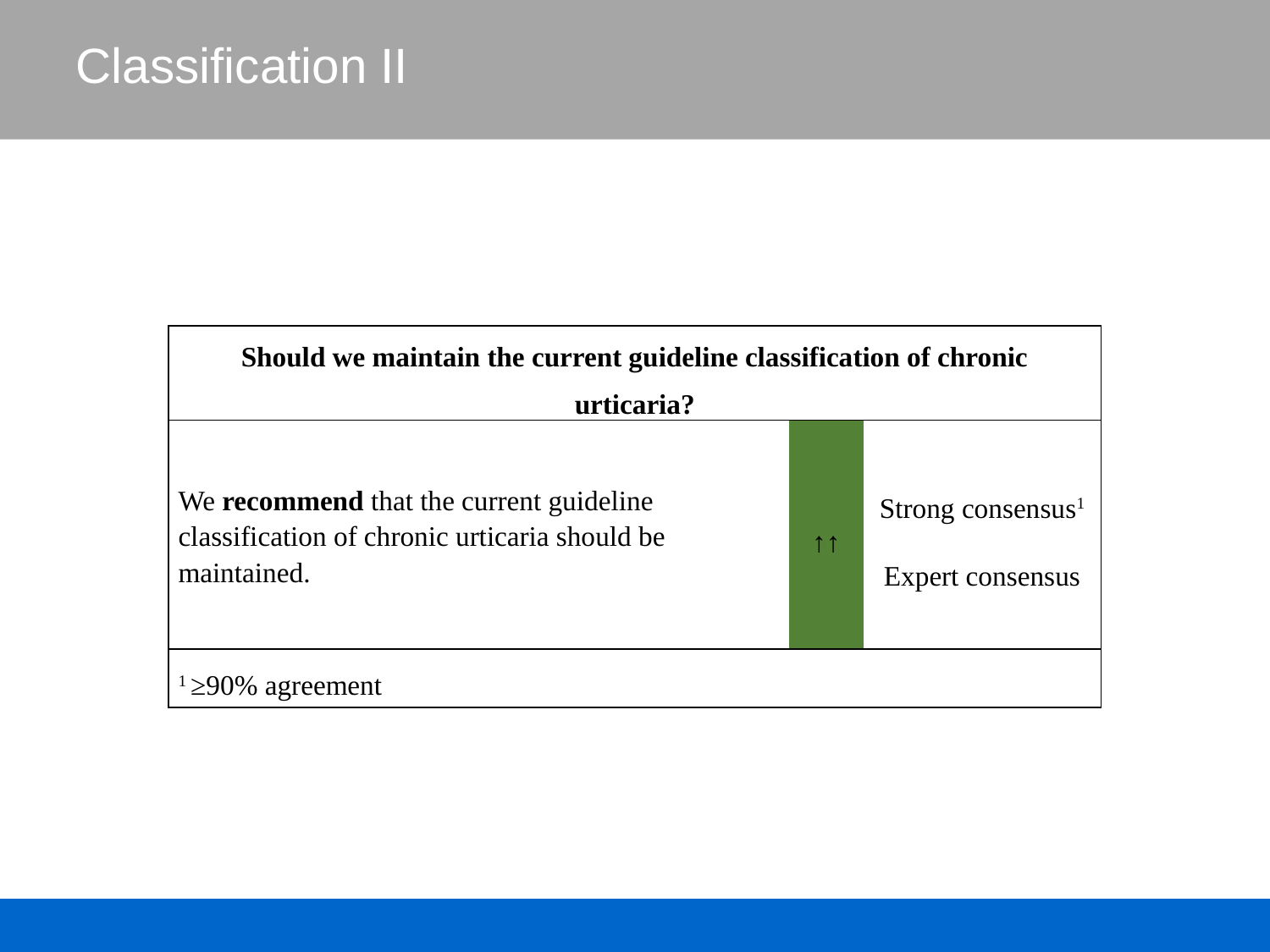

# Classification II
| Should we maintain the current guideline classification of chronic urticaria? |  |  |
| --- | --- | --- |
| We recommend that the current guideline classification of chronic urticaria should be maintained. | ↑↑ | Strong consensus1 Expert consensus |
| 1 ≥90% agreement |  |  |